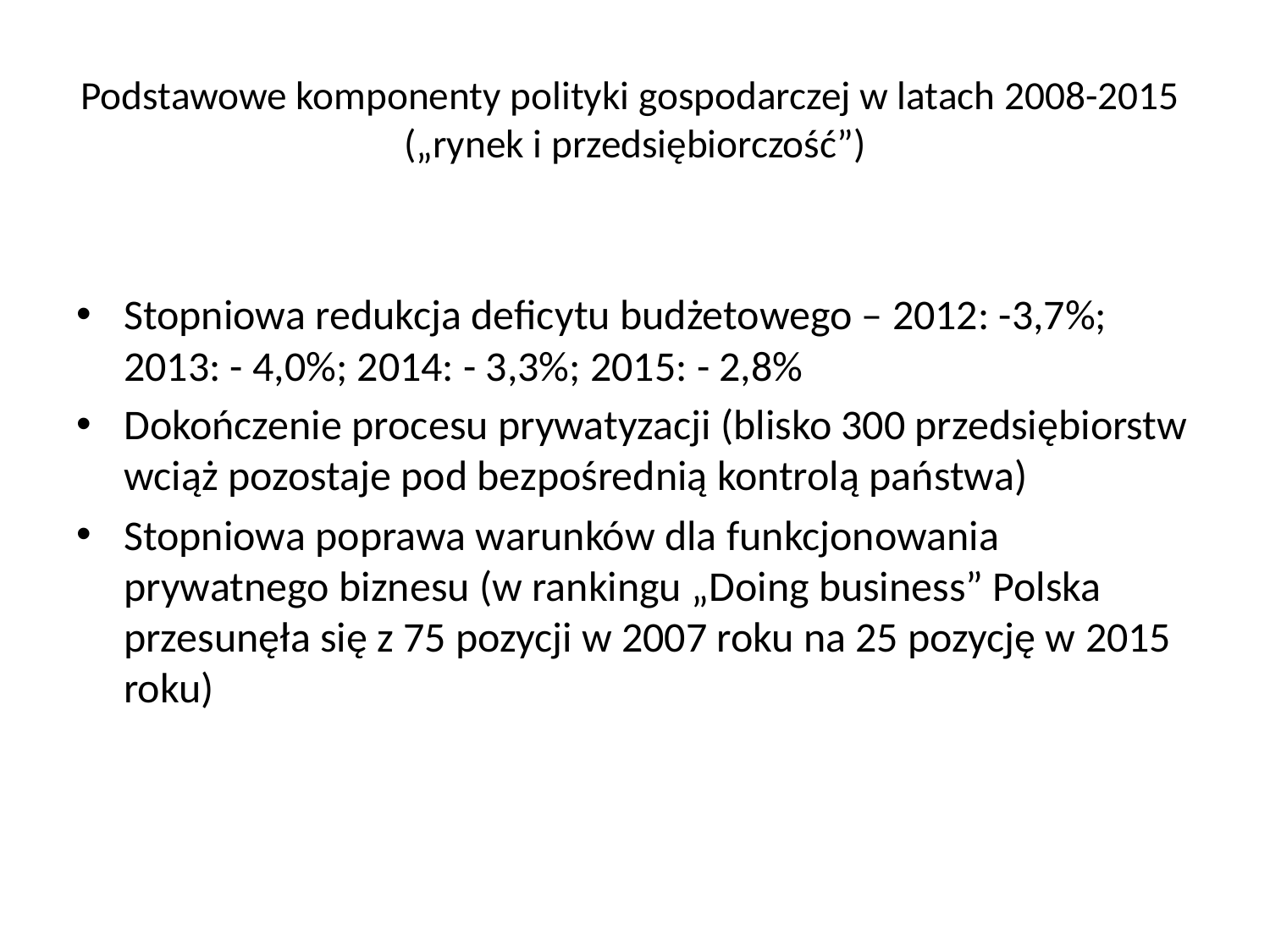

# Podstawowe komponenty polityki gospodarczej w latach 2008-2015 („rynek i przedsiębiorczość”)

Stopniowa redukcja deficytu budżetowego – 2012: -3,7%; 2013: - 4,0%; 2014: - 3,3%; 2015: - 2,8%
Dokończenie procesu prywatyzacji (blisko 300 przedsiębiorstw wciąż pozostaje pod bezpośrednią kontrolą państwa)
Stopniowa poprawa warunków dla funkcjonowania prywatnego biznesu (w rankingu „Doing business” Polska przesunęła się z 75 pozycji w 2007 roku na 25 pozycję w 2015 roku)